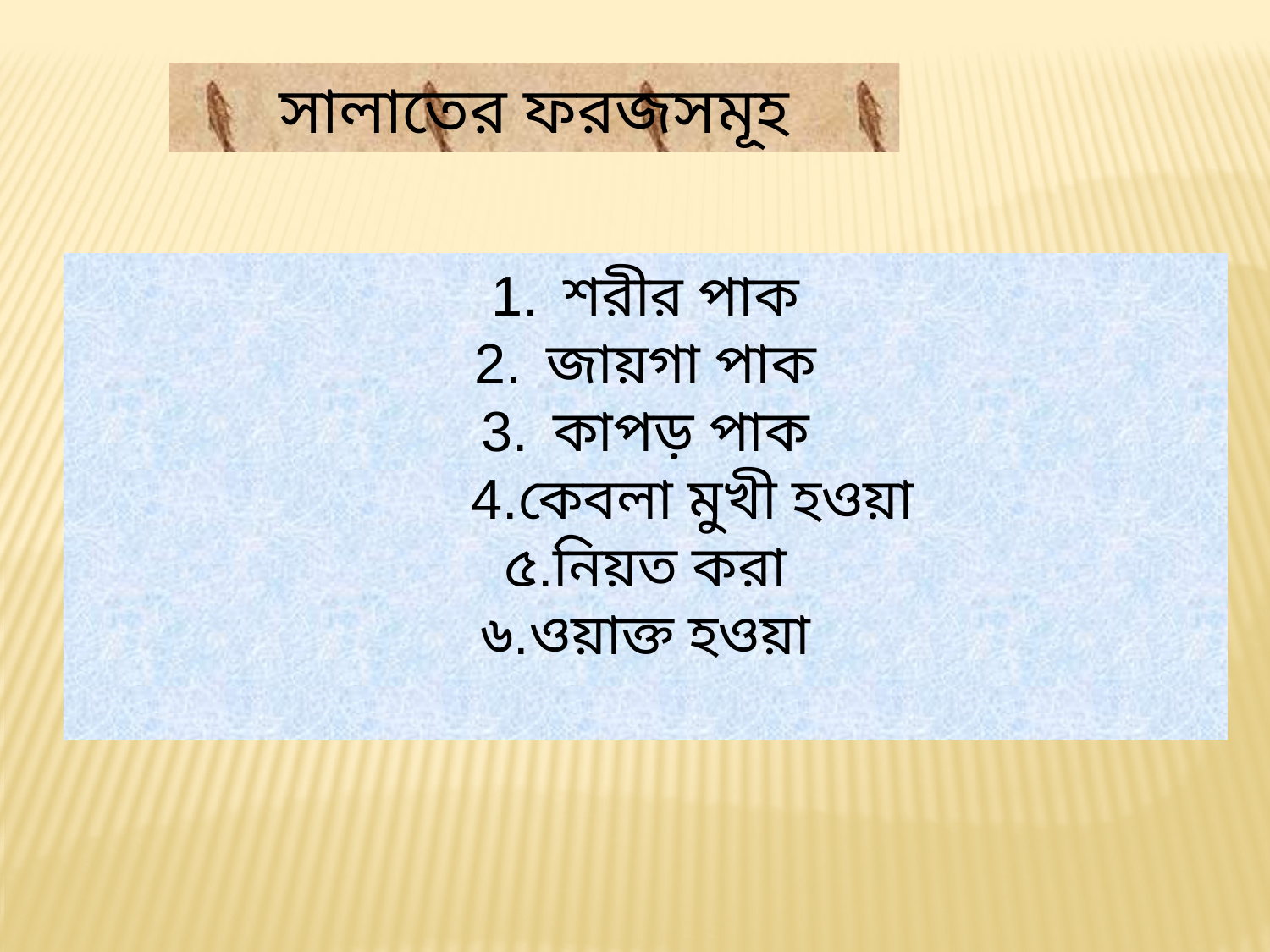

সালাতের ফরজসমূহ
শরীর পাক
জায়গা পাক
কাপড় পাক
      4.কেবলা মুখী হওয়া
৫.নিয়ত করা
৬.ওয়াক্ত হওয়া